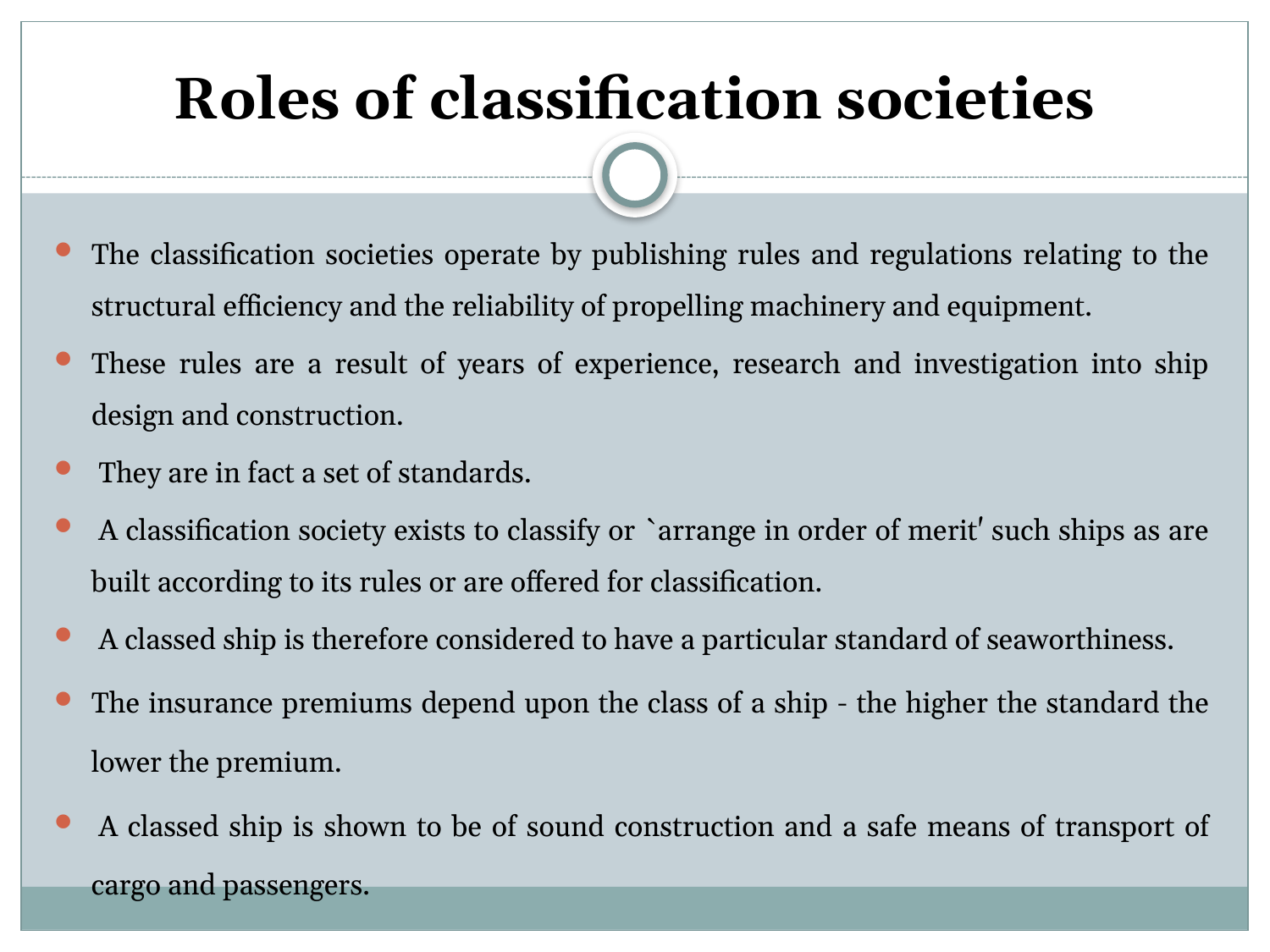

# Roles of classification societies
The classification societies operate by publishing rules and regulations relating to the structural efficiency and the reliability of propelling machinery and equipment.
These rules are a result of years of experience, research and investigation into ship design and construction.
 They are in fact a set of standards.
 A classification society exists to classify or `arrange in order of merit' such ships as are built according to its rules or are offered for classification.
 A classed ship is therefore considered to have a particular standard of seaworthiness.
The insurance premiums depend upon the class of a ship - the higher the standard the lower the premium.
 A classed ship is shown to be of sound construction and a safe means of transport of cargo and passengers.